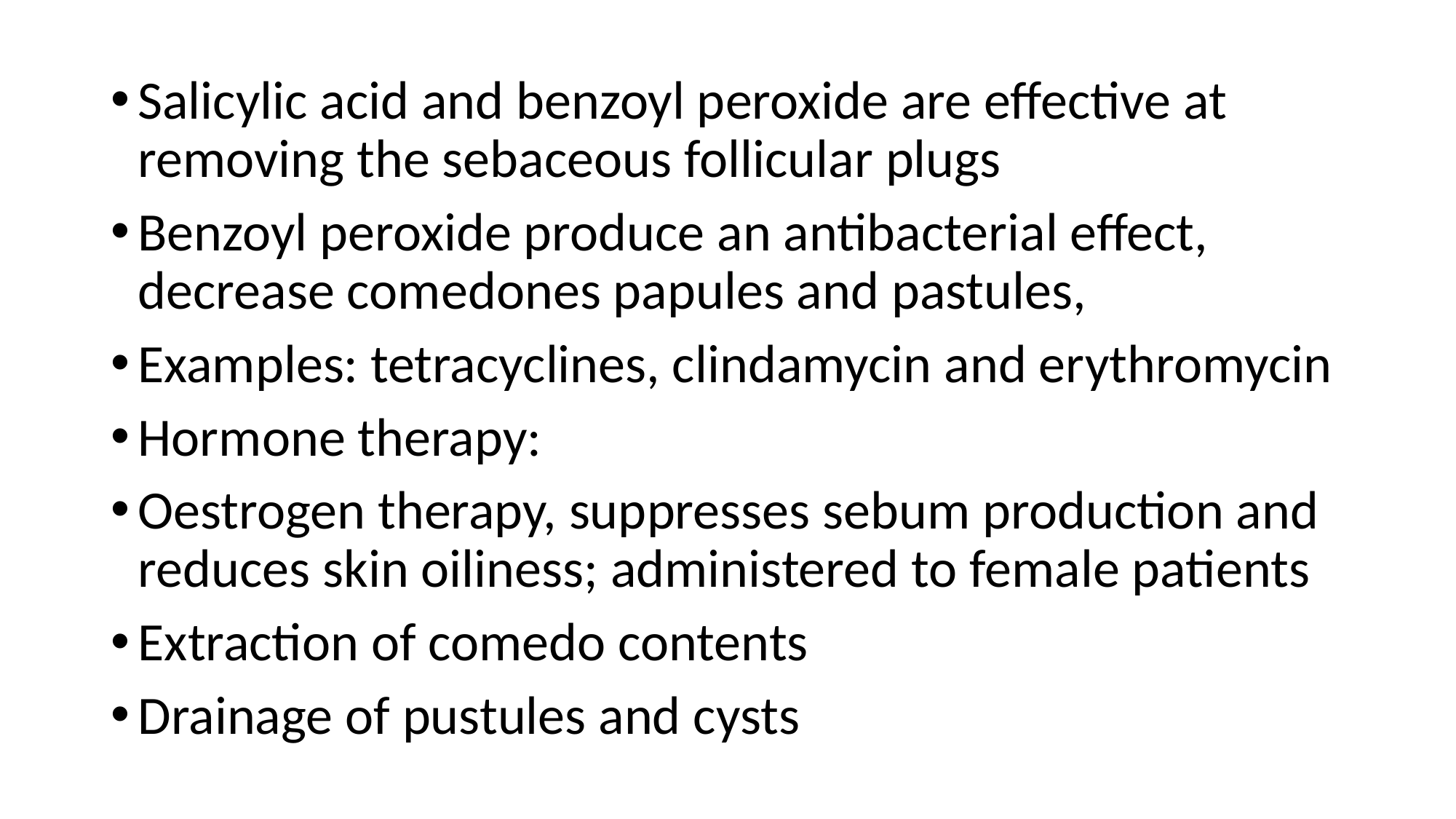

#
Salicylic acid and benzoyl peroxide are effective at removing the sebaceous follicular plugs
Benzoyl peroxide produce an antibacterial effect, decrease comedones papules and pastules,
Examples: tetracyclines, clindamycin and erythromycin
Hormone therapy:
Oestrogen therapy, suppresses sebum production and reduces skin oiliness; administered to female patients
Extraction of comedo contents
Drainage of pustules and cysts